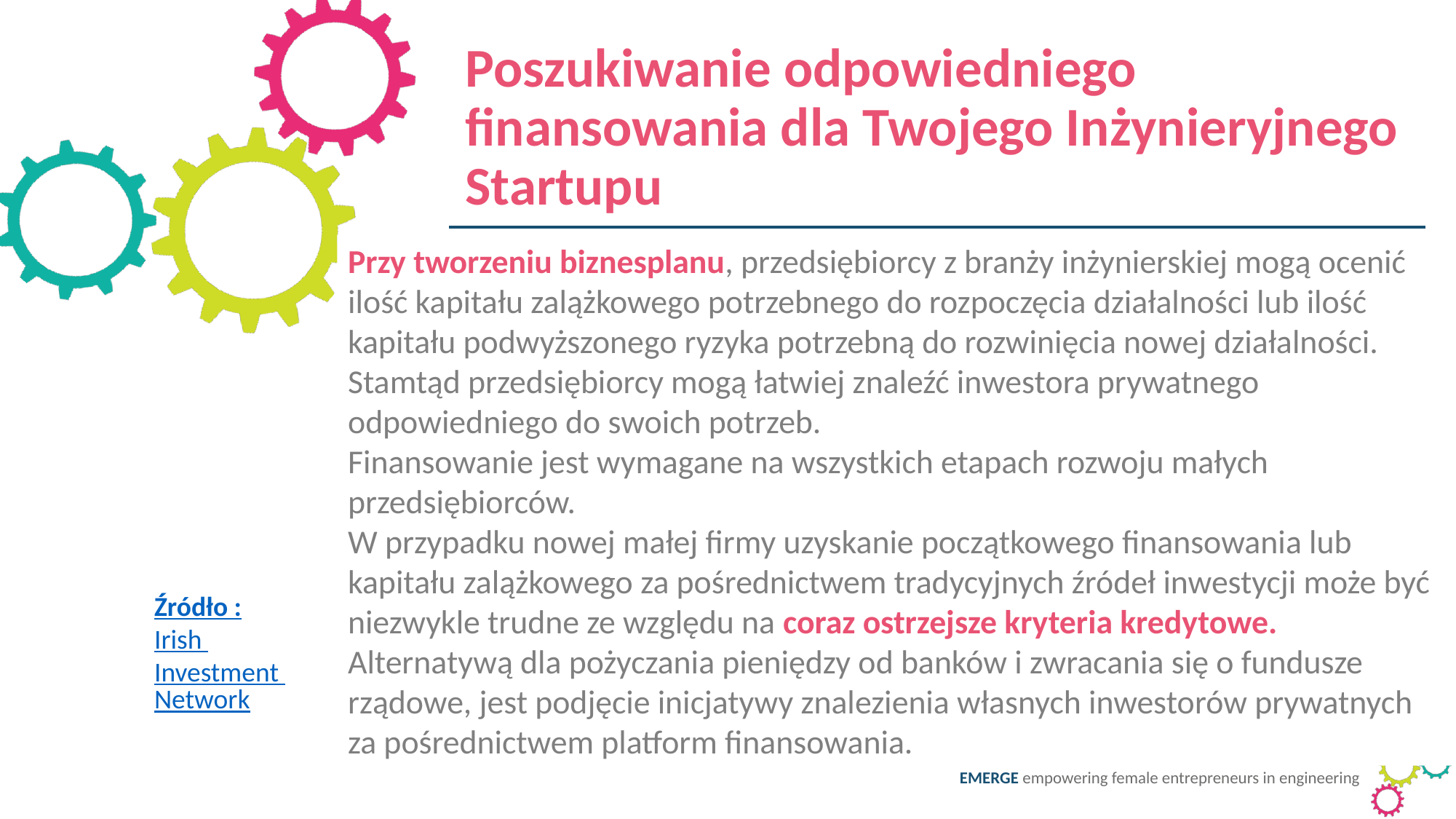

Poszukiwanie odpowiedniego finansowania dla Twojego Inżynieryjnego Startupu
Przy tworzeniu biznesplanu, przedsiębiorcy z branży inżynierskiej mogą ocenić ilość kapitału zalążkowego potrzebnego do rozpoczęcia działalności lub ilość kapitału podwyższonego ryzyka potrzebną do rozwinięcia nowej działalności. Stamtąd przedsiębiorcy mogą łatwiej znaleźć inwestora prywatnego odpowiedniego do swoich potrzeb.
Finansowanie jest wymagane na wszystkich etapach rozwoju małych przedsiębiorców.
W przypadku nowej małej firmy uzyskanie początkowego finansowania lub kapitału zalążkowego za pośrednictwem tradycyjnych źródeł inwestycji może być niezwykle trudne ze względu na coraz ostrzejsze kryteria kredytowe.
Alternatywą dla pożyczania pieniędzy od banków i zwracania się o fundusze rządowe, jest podjęcie inicjatywy znalezienia własnych inwestorów prywatnych za pośrednictwem platform finansowania.
Źródło :
Irish Investment Network